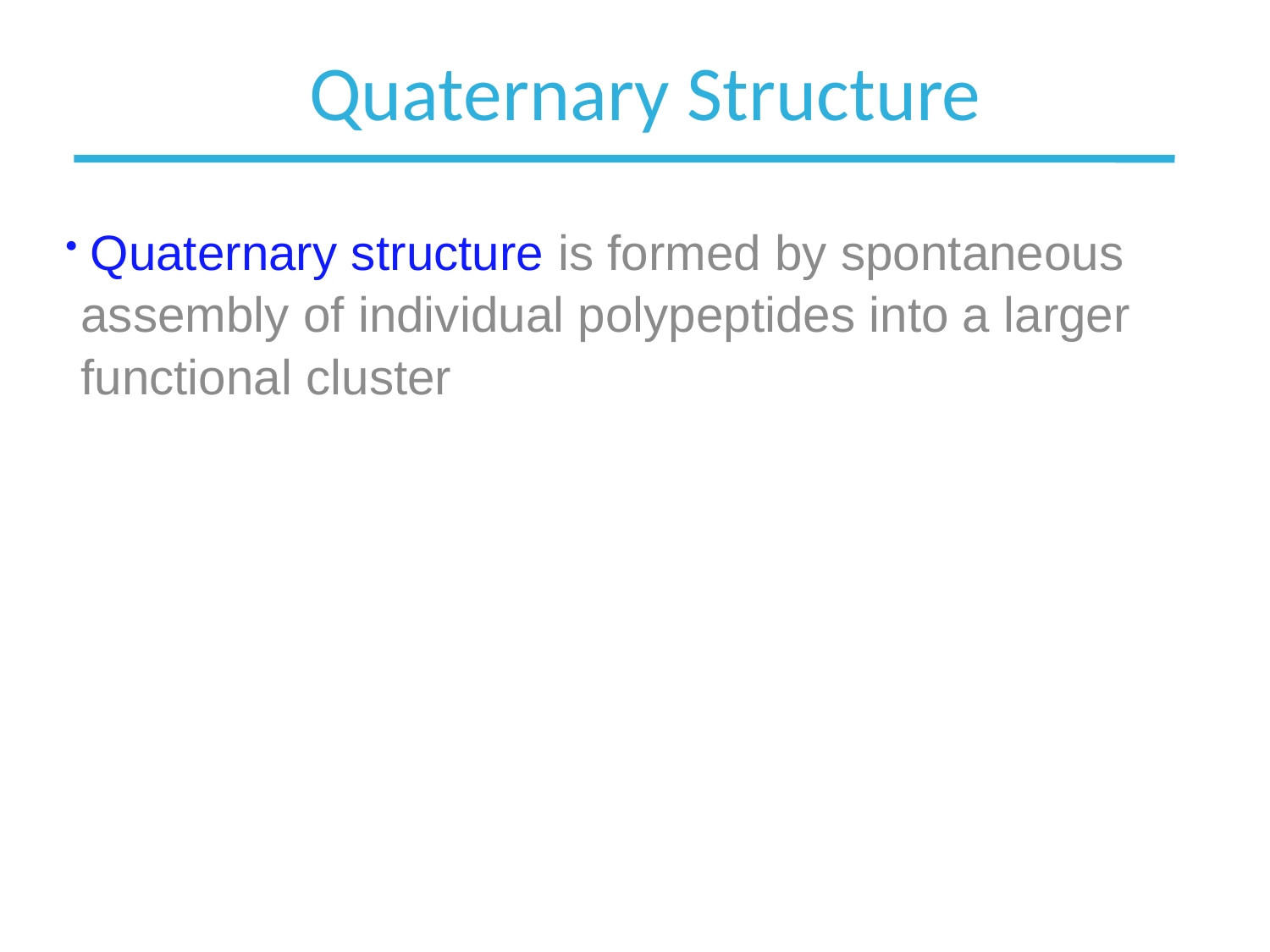

# Quaternary Structure

 Quaternary structure is formed by spontaneous assembly of individual polypeptides into a larger functional cluster